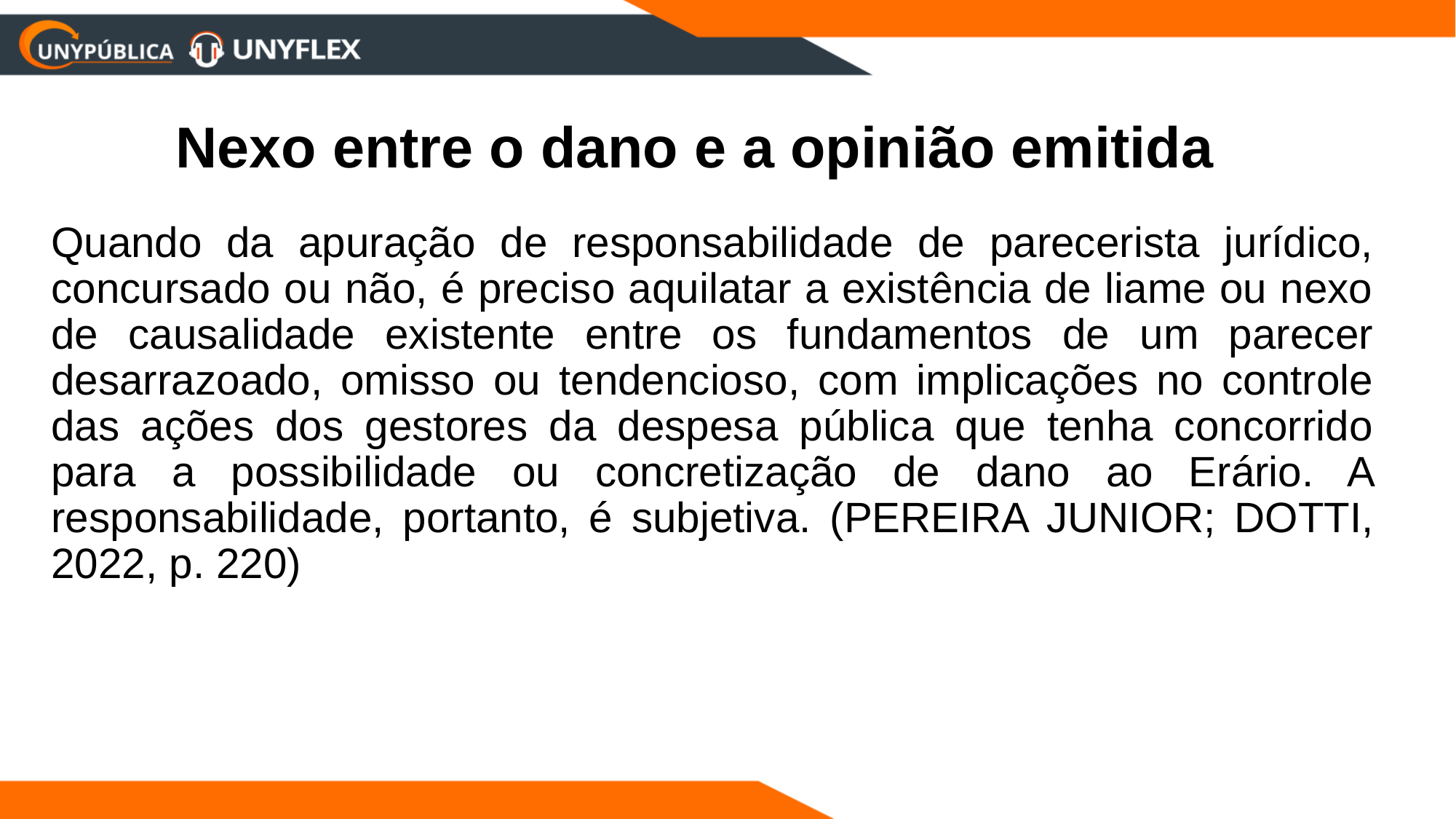

# Nexo entre o dano e a opinião emitida
Quando da apuração de responsabilidade de parecerista jurídico, concursado ou não, é preciso aquilatar a existência de liame ou nexo de causalidade existente entre os fundamentos de um parecer desarrazoado, omisso ou tendencioso, com implicações no controle das ações dos gestores da despesa pública que tenha concorrido para a possibilidade ou concretização de dano ao Erário. A responsabilidade, portanto, é subjetiva. (PEREIRA JUNIOR; DOTTI, 2022, p. 220)